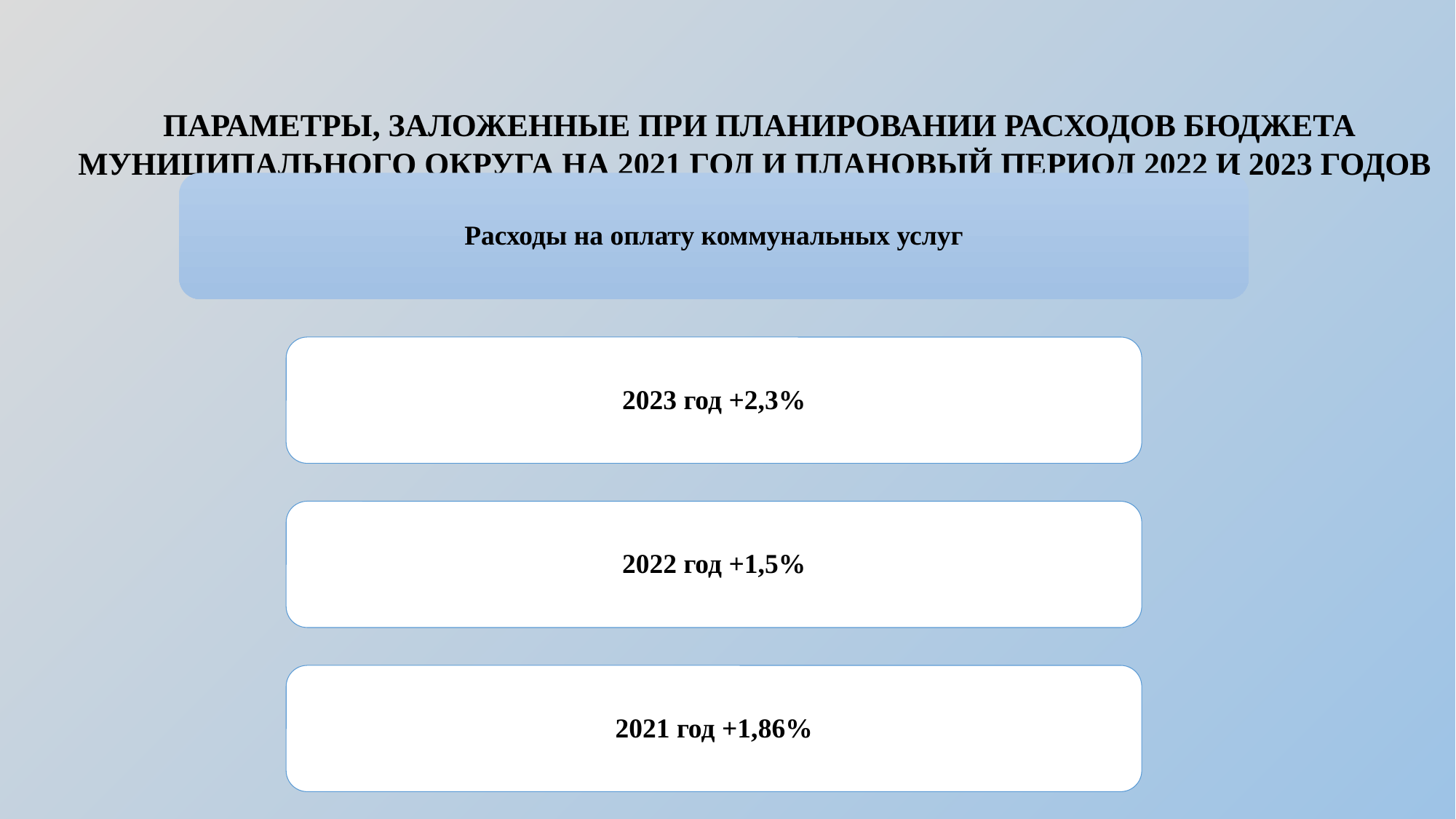

ПАРАМЕТРЫ, ЗАЛОЖЕННЫЕ ПРИ ПЛАНИРОВАНИИ РАСХОДОВ БЮДЖЕТА МУНИЦИПАЛЬНОГО ОКРУГА НА 2021 ГОД И ПЛАНОВЫЙ ПЕРИОД 2022 И 2023 ГОДОВ
Расходы на оплату коммунальных услуг
2022 год +1,5%
2021 год +1,86%
2023 год +2,3%